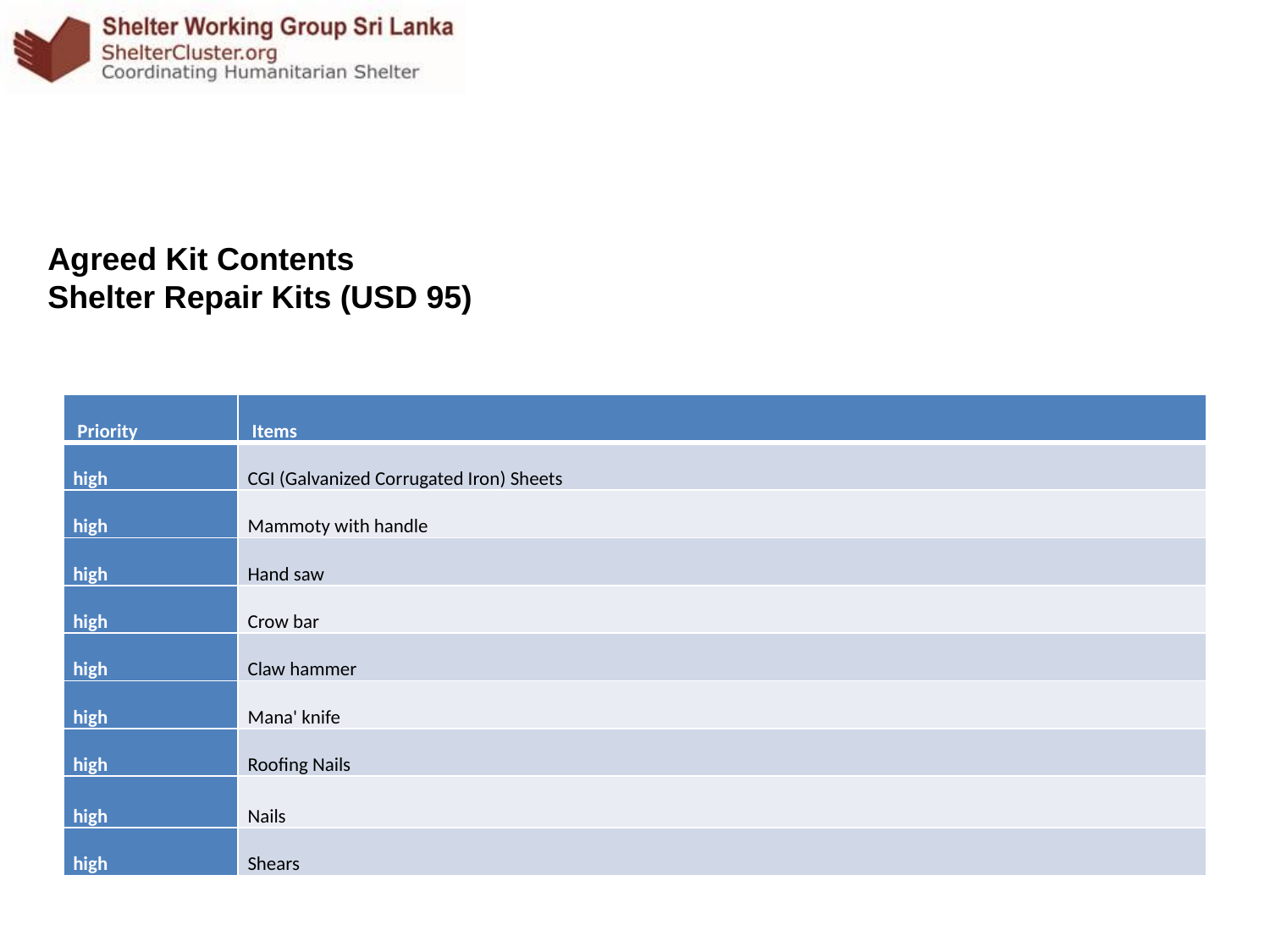

#
Agreed Kit Contents
Shelter Repair Kits (USD 95)

| Priority | Items |
| --- | --- |
| high | CGI (Galvanized Corrugated Iron) Sheets |
| high | Mammoty with handle |
| high | Hand saw |
| high | Crow bar |
| high | Claw hammer |
| high | Mana' knife |
| high | Roofing Nails |
| high | Nails |
| high | Shears |